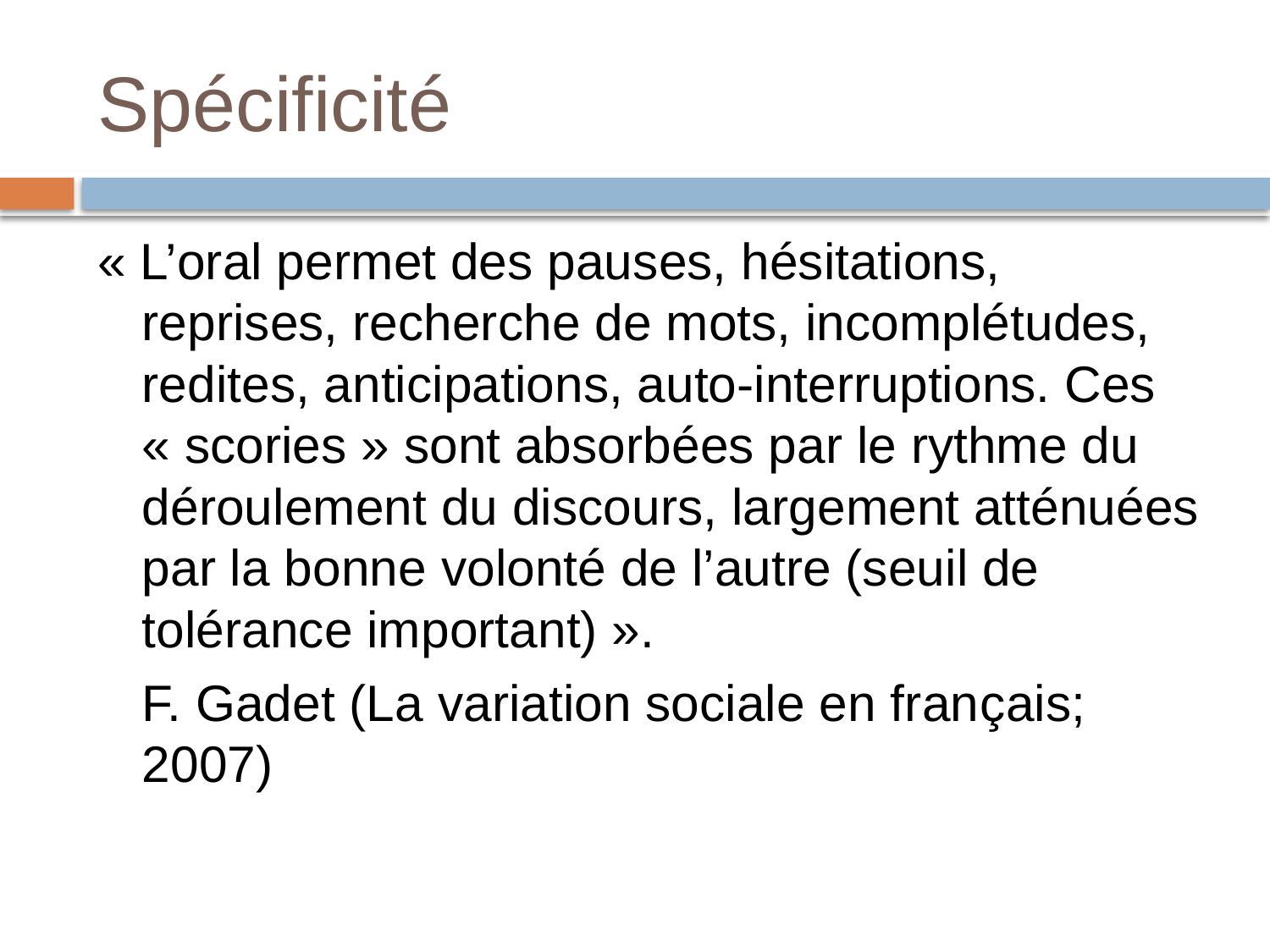

# Spécificité
« L’oral permet des pauses, hésitations, reprises, recherche de mots, incomplétudes, redites, anticipations, auto-interruptions. Ces « scories » sont absorbées par le rythme du déroulement du discours, largement atténuées par la bonne volonté de l’autre (seuil de tolérance important) ».
	F. Gadet (La variation sociale en français; 2007)